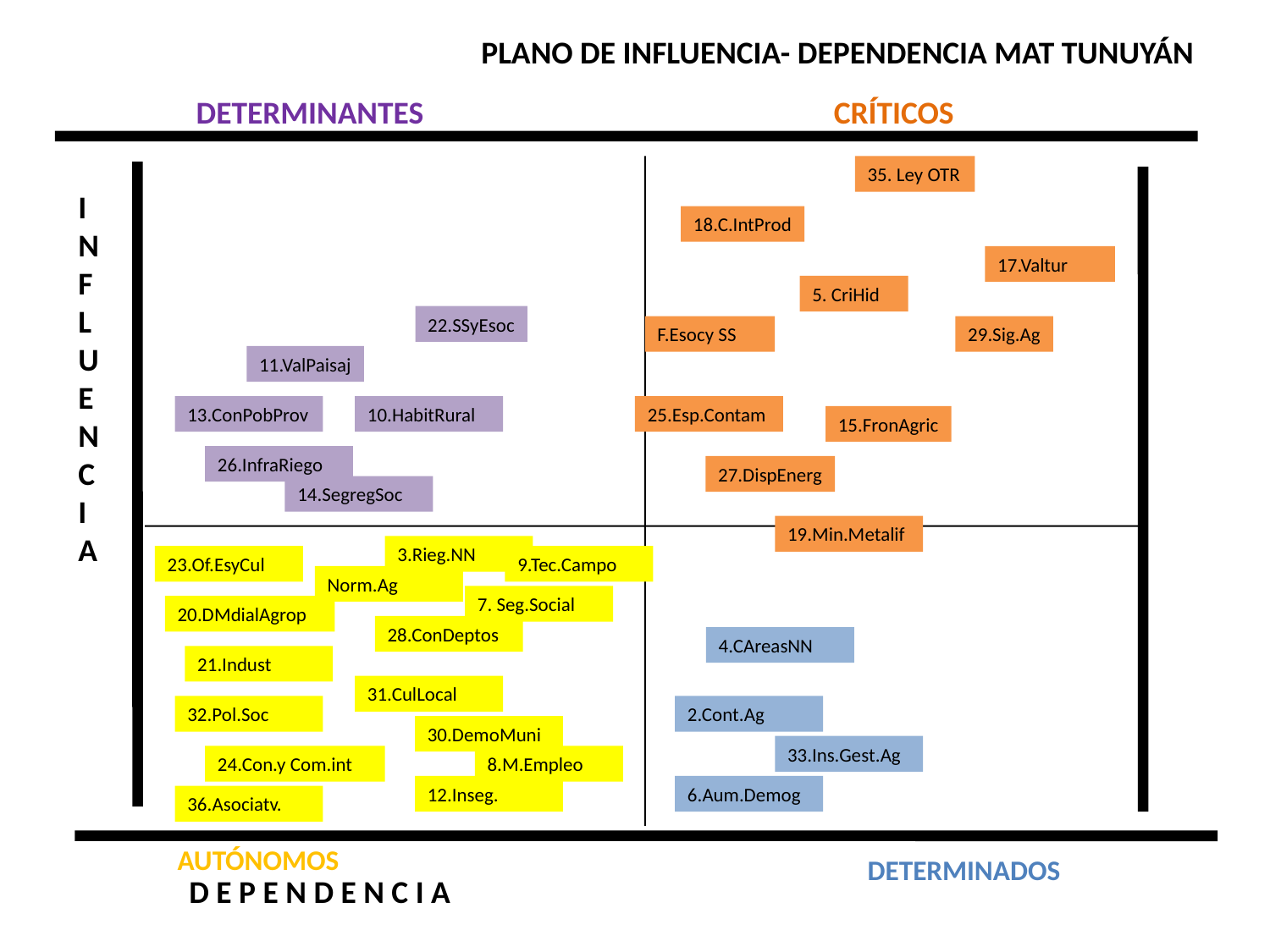

PLANO DE INFLUENCIA- DEPENDENCIA MAT TUNUYÁN
DETERMINANTES
CRÍTICOS

35. Ley OTR

I
N
F
L
U
E
N
C
I
A
18.C.IntProd
17.Valtur
5. CriHid
22.SSyEsoc
F.Esocy SS
29.Sig.Ag
11.ValPaisaj
13.ConPobProv
10.HabitRural
25.Esp.Contam
15.FronAgric
26.InfraRiego
27.DispEnerg
14.SegregSoc
19.Min.Metalif

3.Rieg.NN
23.Of.EsyCul
9.Tec.Campo
Norm.Ag
7. Seg.Social
20.DMdialAgrop
28.ConDeptos
4.CAreasNN
21.Indust
31.CulLocal
32.Pol.Soc
2.Cont.Ag
30.DemoMuni
33.Ins.Gest.Ag
8.M.Empleo
24.Con.y Com.int
12.Inseg.
6.Aum.Demog
36.Asociatv.

AUTÓNOMOS
DETERMINADOS
D E P E N D E N C I A